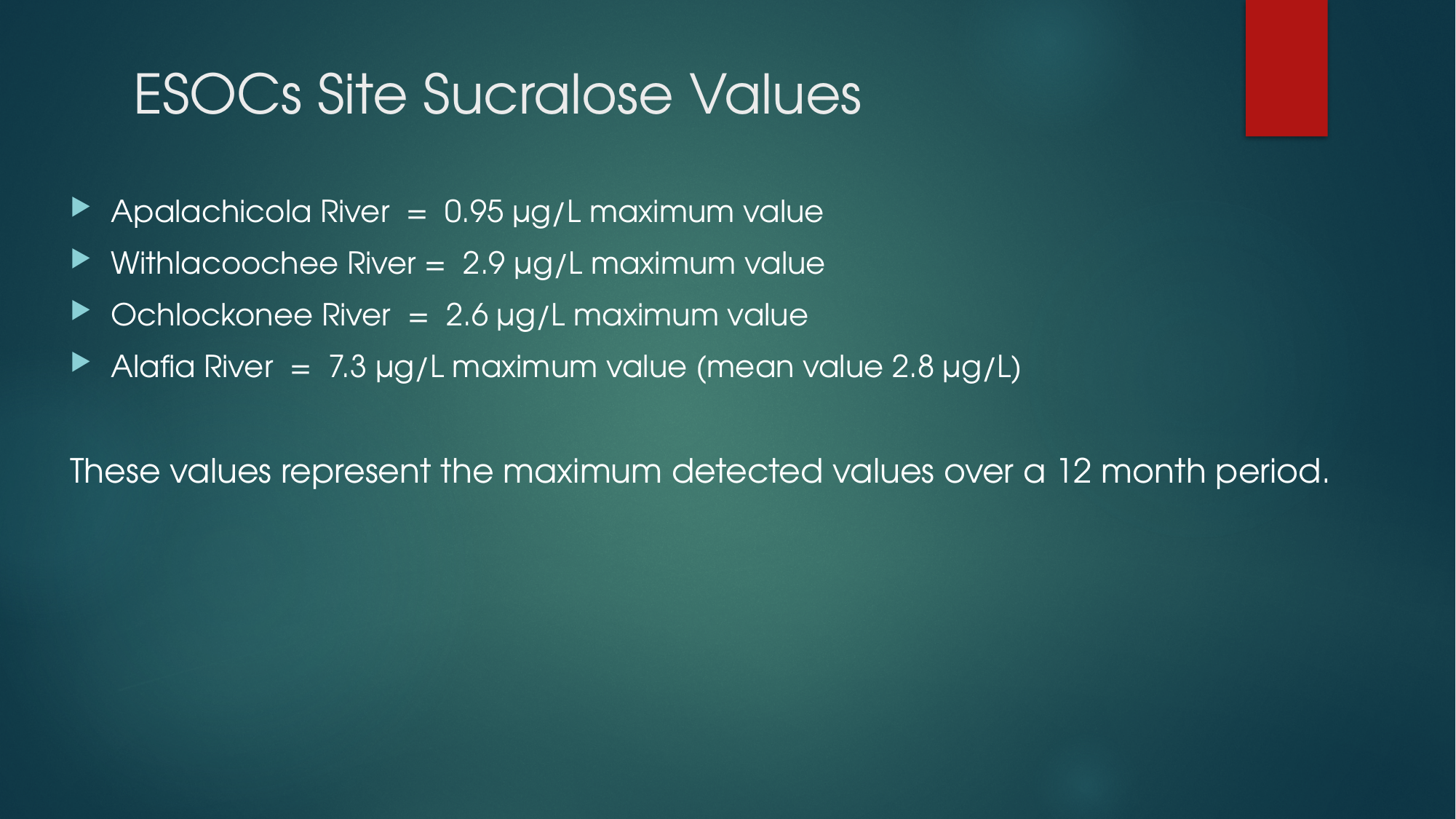

# ESOCs Site Sucralose Values
Apalachicola River  =  0.95 µg/L maximum value
Withlacoochee River =  2.9 µg/L maximum value
Ochlockonee River  =  2.6 µg/L maximum value
Alafia River  =  7.3 µg/L maximum value (mean value 2.8 µg/L)

These values represent the maximum detected values over a 12 month period.